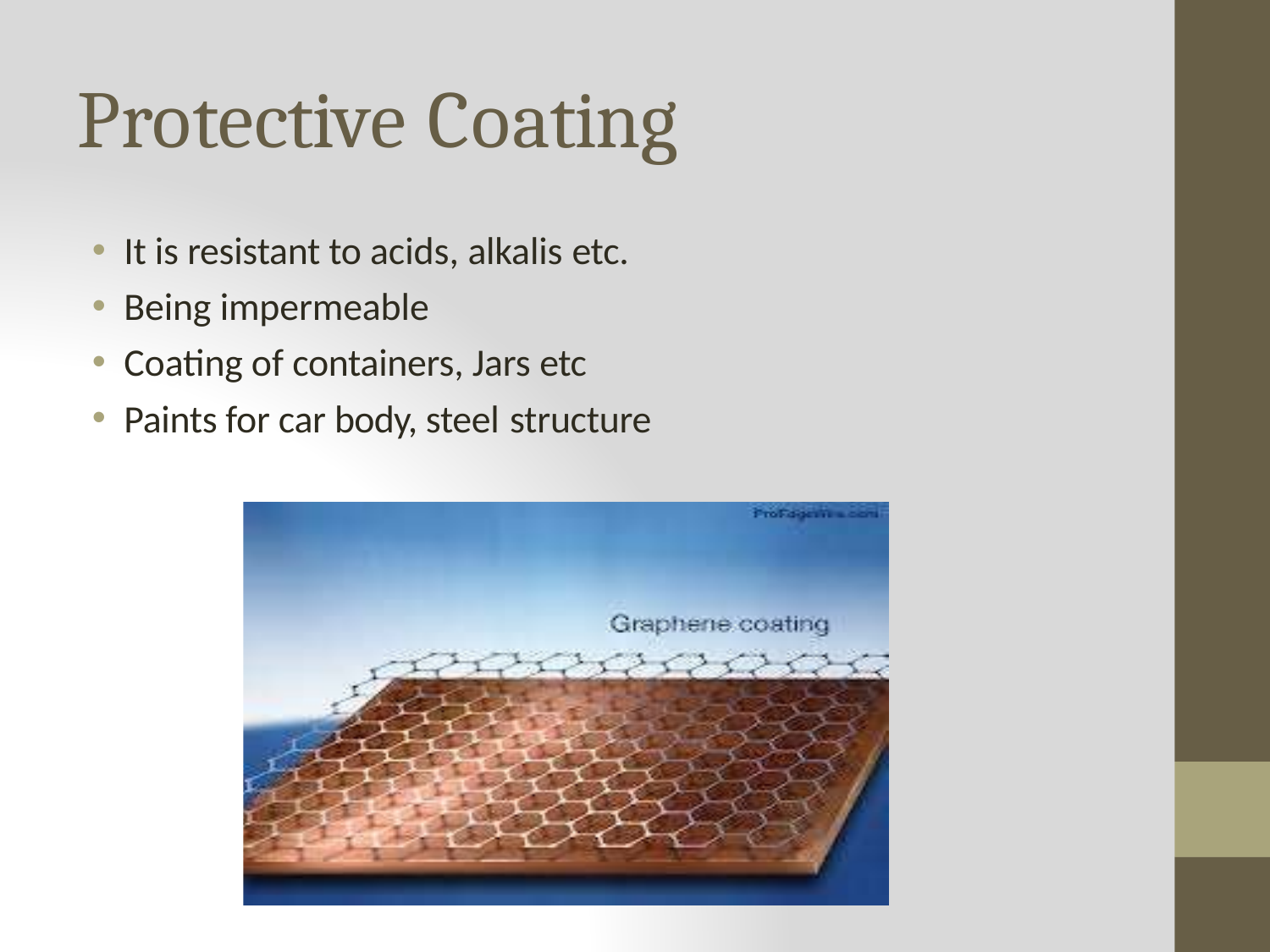

# Protective Coating
It is resistant to acids, alkalis etc.
Being impermeable
Coating of containers, Jars etc
Paints for car body, steel structure